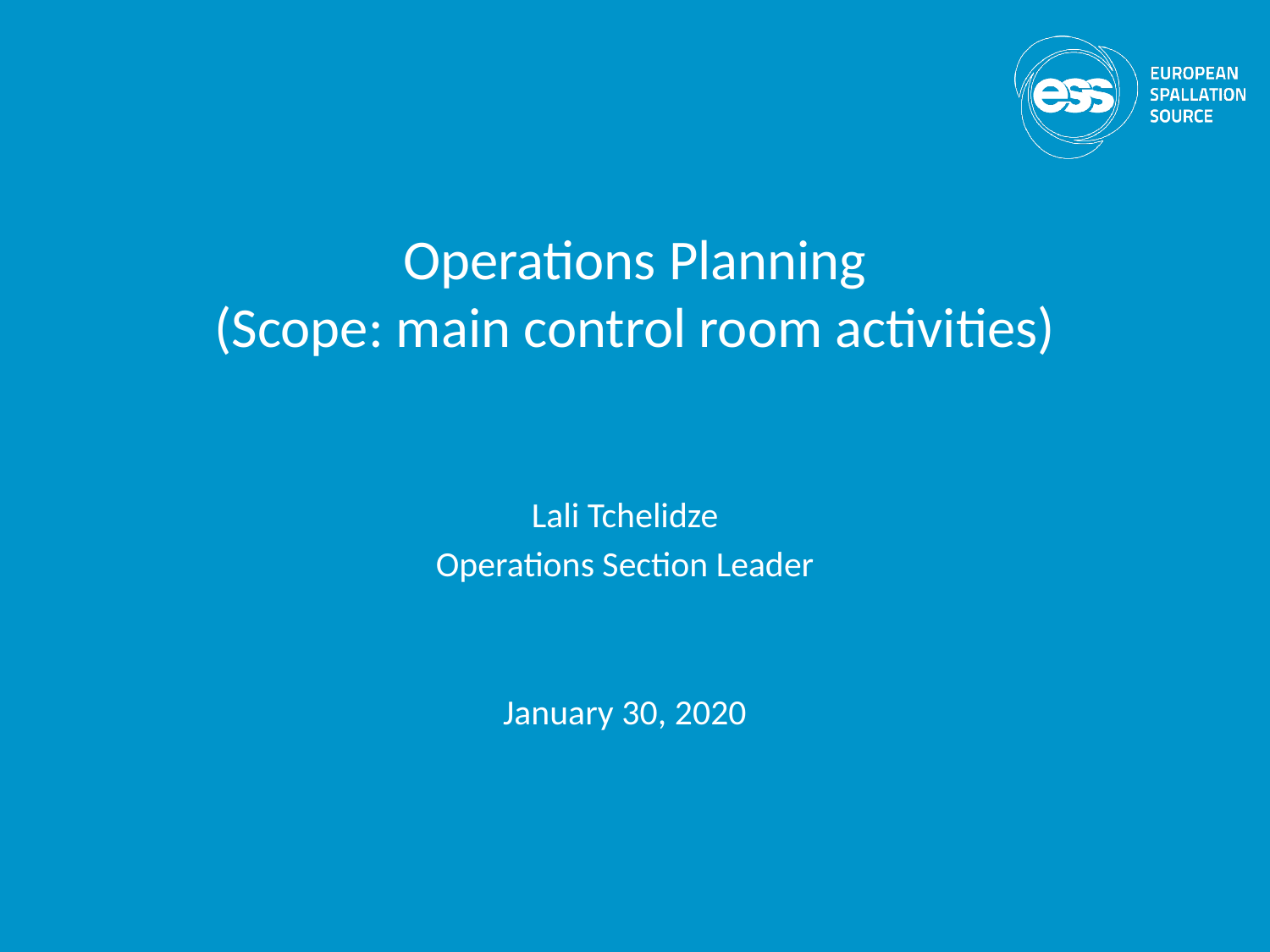

# Operations Planning (Scope: main control room activities)
Lali Tchelidze
Operations Section Leader

January 30, 2020